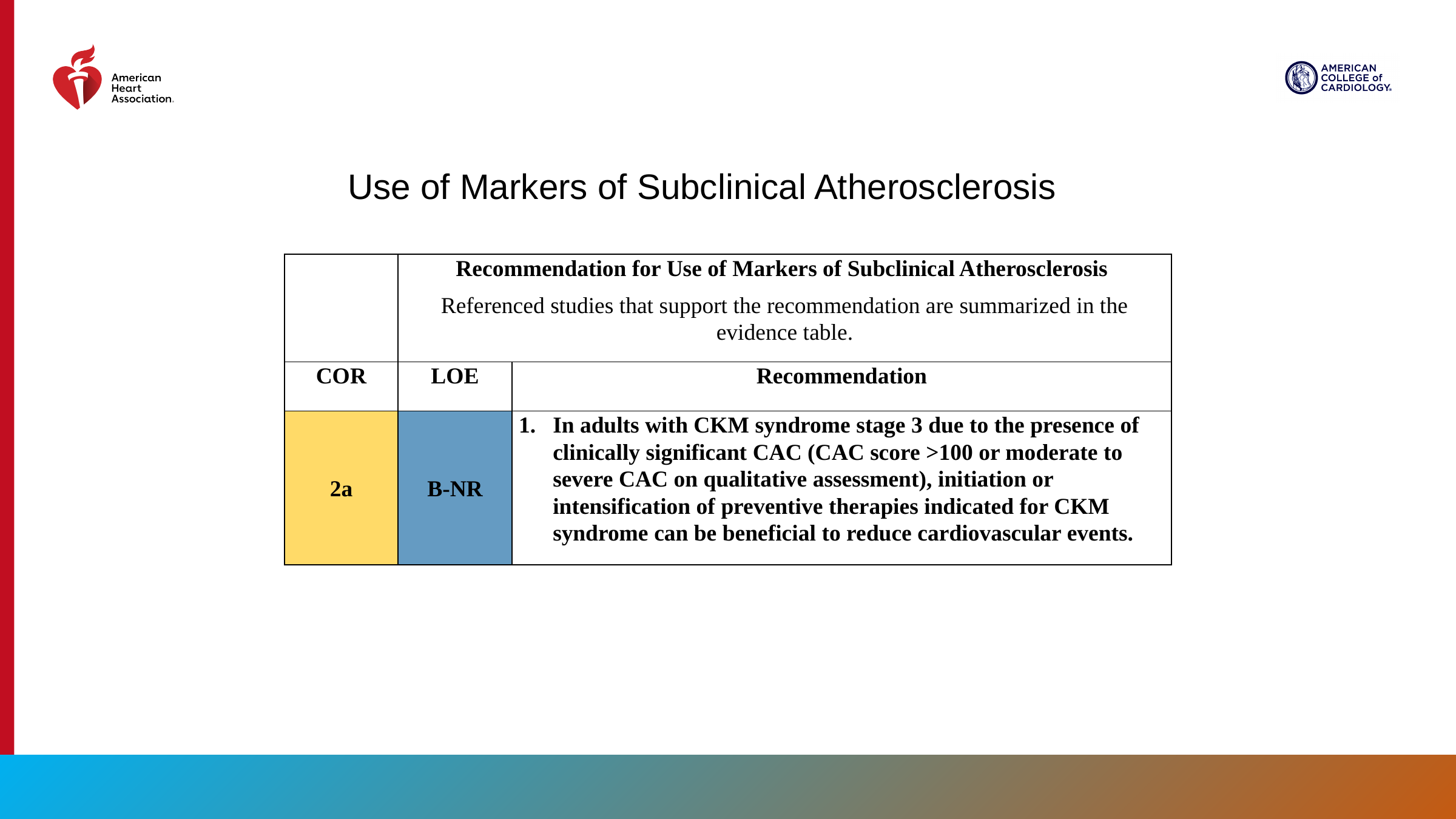

Use of Markers of Subclinical Atherosclerosis
|  | Recommendation for Use of Markers of Subclinical Atherosclerosis Referenced studies that support the recommendation are summarized in the evidence table. |  |
| --- | --- | --- |
| COR | LOE | Recommendation |
| 2a | B-NR | In adults with CKM syndrome stage 3 due to the presence of clinically significant CAC (CAC score >100 or moderate to severe CAC on qualitative assessment), initiation or intensification of preventive therapies indicated for CKM syndrome can be beneficial to reduce cardiovascular events. |
90